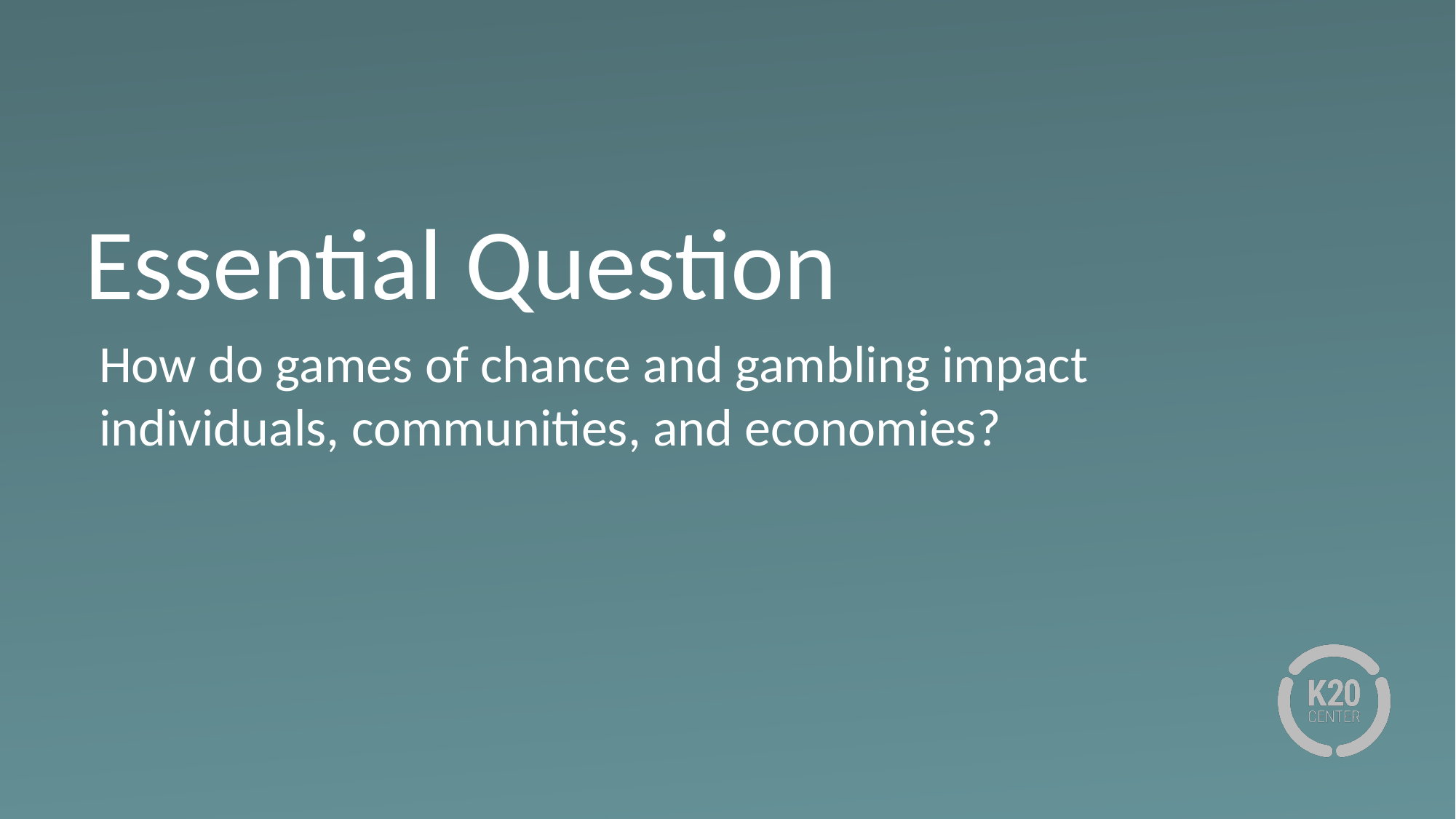

# Essential Question
How do games of chance and gambling impact individuals, communities, and economies?